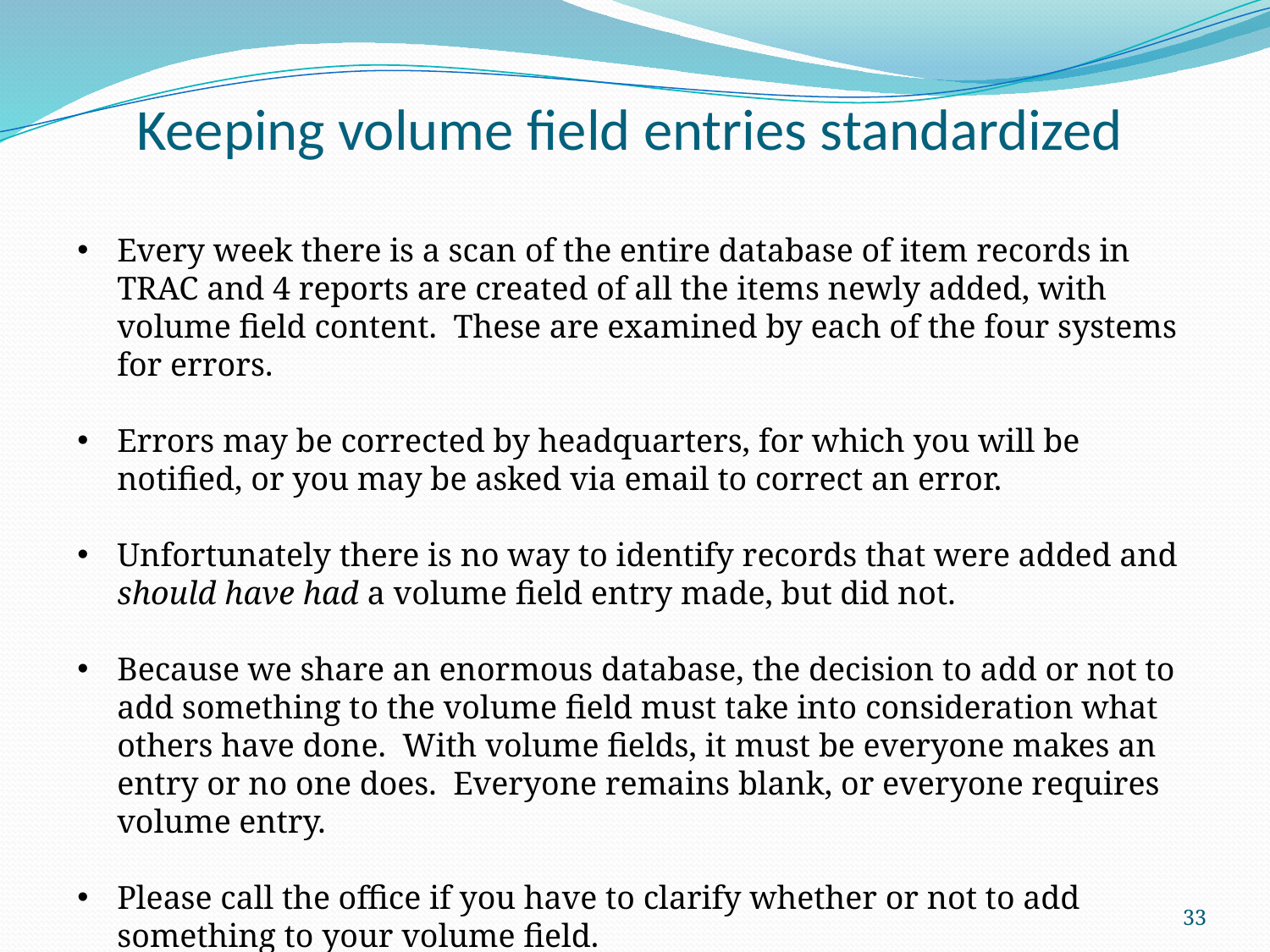

Keeping volume field entries standardized

Every week there is a scan of the entire database of item records in TRAC and 4 reports are created of all the items newly added, with volume field content.  These are examined by each of the four systems for errors.

Errors may be corrected by headquarters, for which you will be notified, or you may be asked via email to correct an error.

Unfortunately there is no way to identify records that were added and should have had a volume field entry made, but did not.

Because we share an enormous database, the decision to add or not to add something to the volume field must take into consideration what others have done.  With volume fields, it must be everyone makes an entry or no one does.  Everyone remains blank, or everyone requires volume entry.

Please call the office if you have to clarify whether or not to add something to your volume field.
33